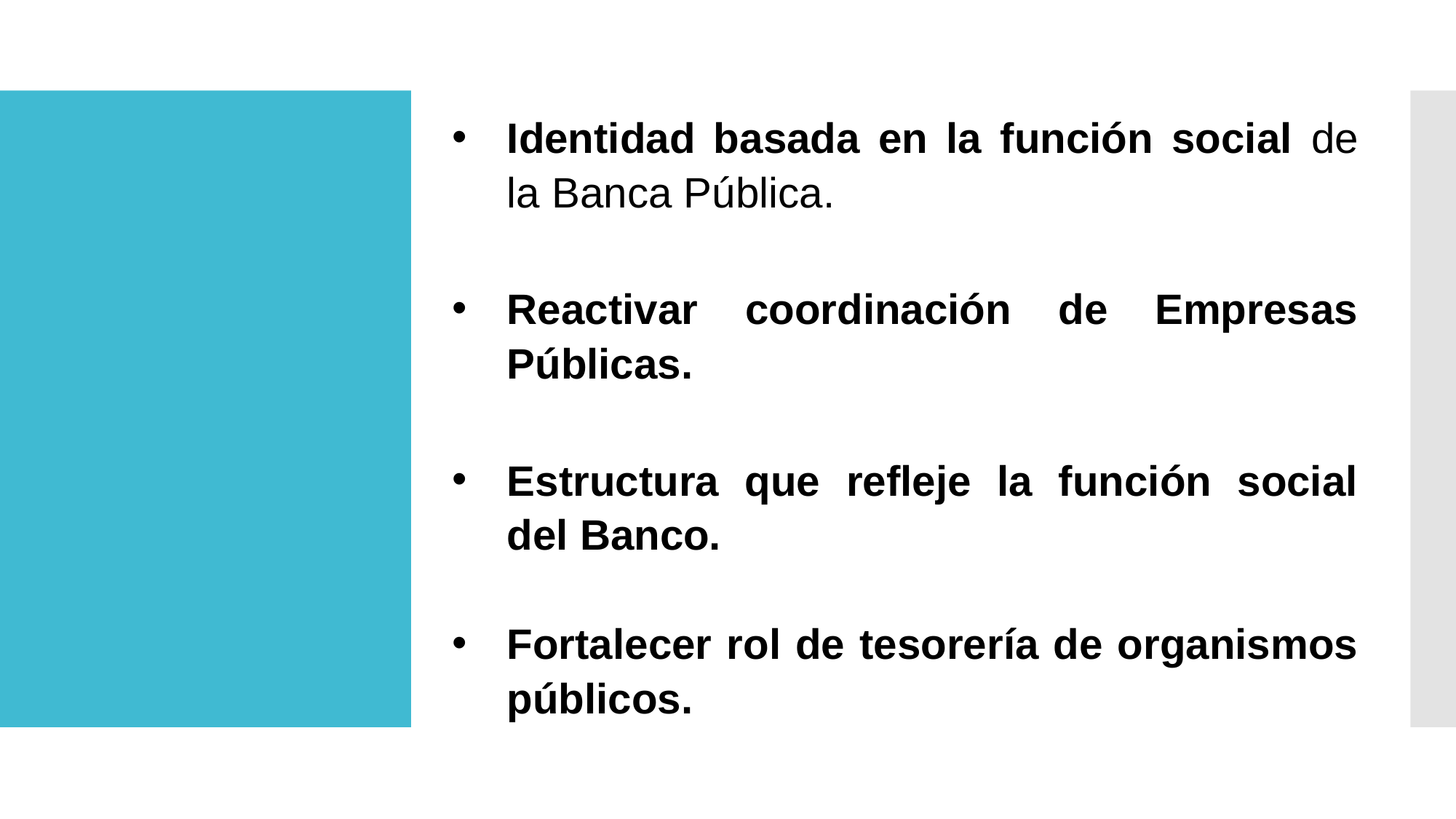

Identidad basada en la función social de la Banca Pública.

Reactivar coordinación de Empresas Públicas.

Estructura que refleje la función social del Banco.

Fortalecer rol de tesorería de organismos públicos.
#